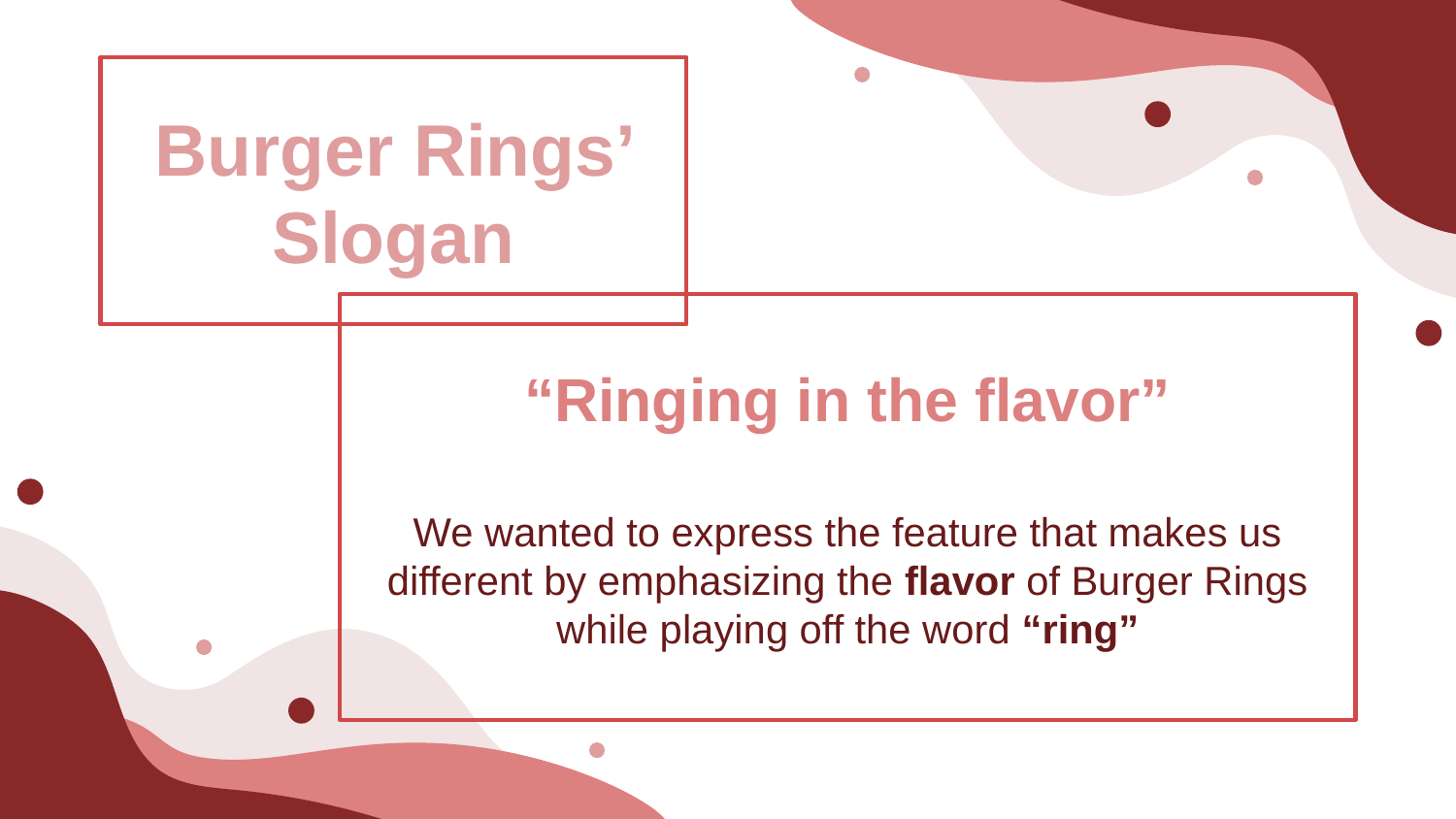

Burger Rings’ Slogan
# “Ringing in the flavor” We wanted to express the feature that makes us different by emphasizing the flavor of Burger Rings while playing off the word “ring”